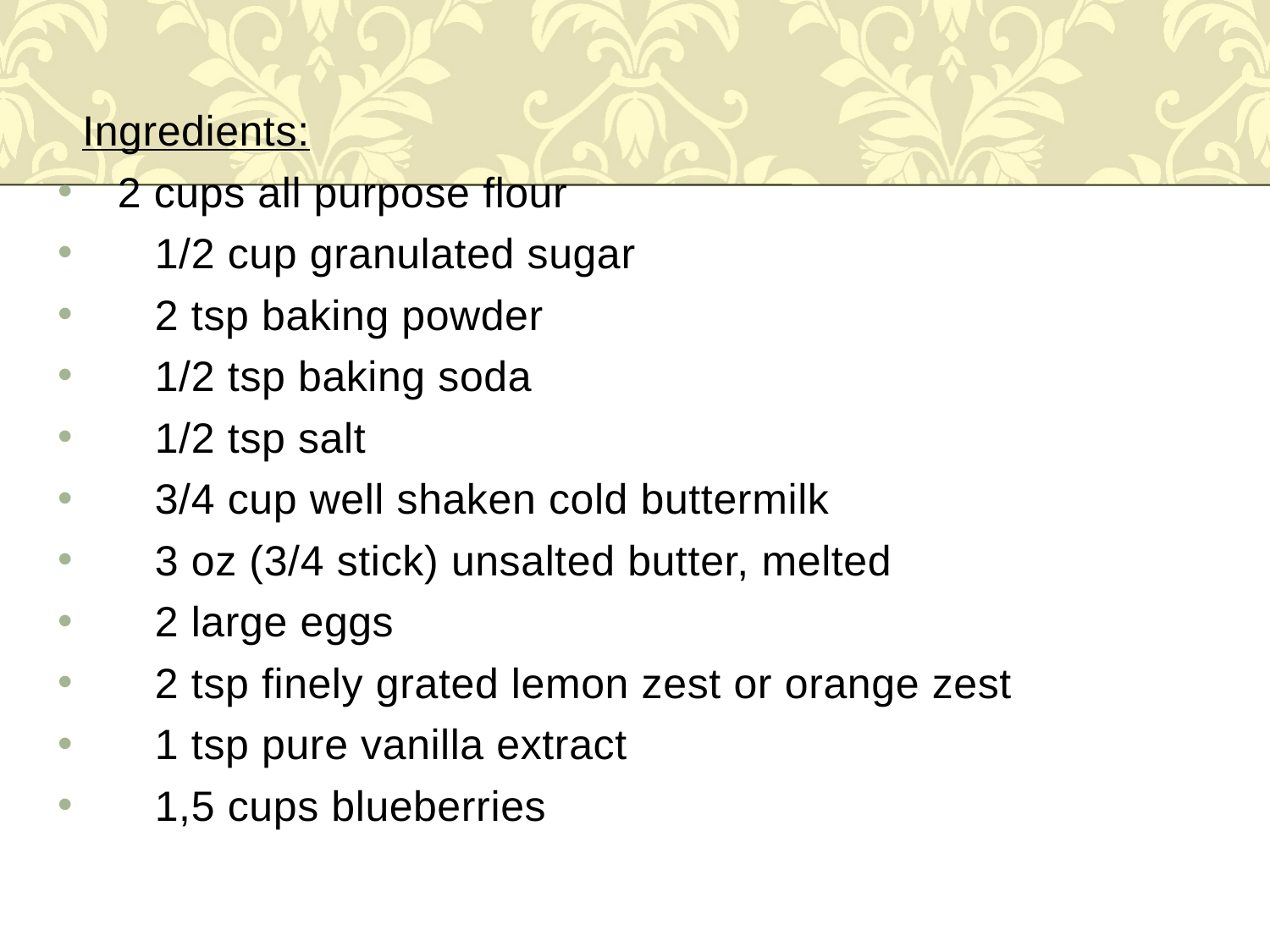

Ingredients:
 2 cups all purpose flour
    1/2 cup granulated sugar
    2 tsp baking powder
    1/2 tsp baking soda
    1/2 tsp salt
    3/4 cup well shaken cold buttermilk
    3 oz (3/4 stick) unsalted butter, melted
    2 large eggs
    2 tsp finely grated lemon zest or orange zest
    1 tsp pure vanilla extract
    1,5 cups blueberries